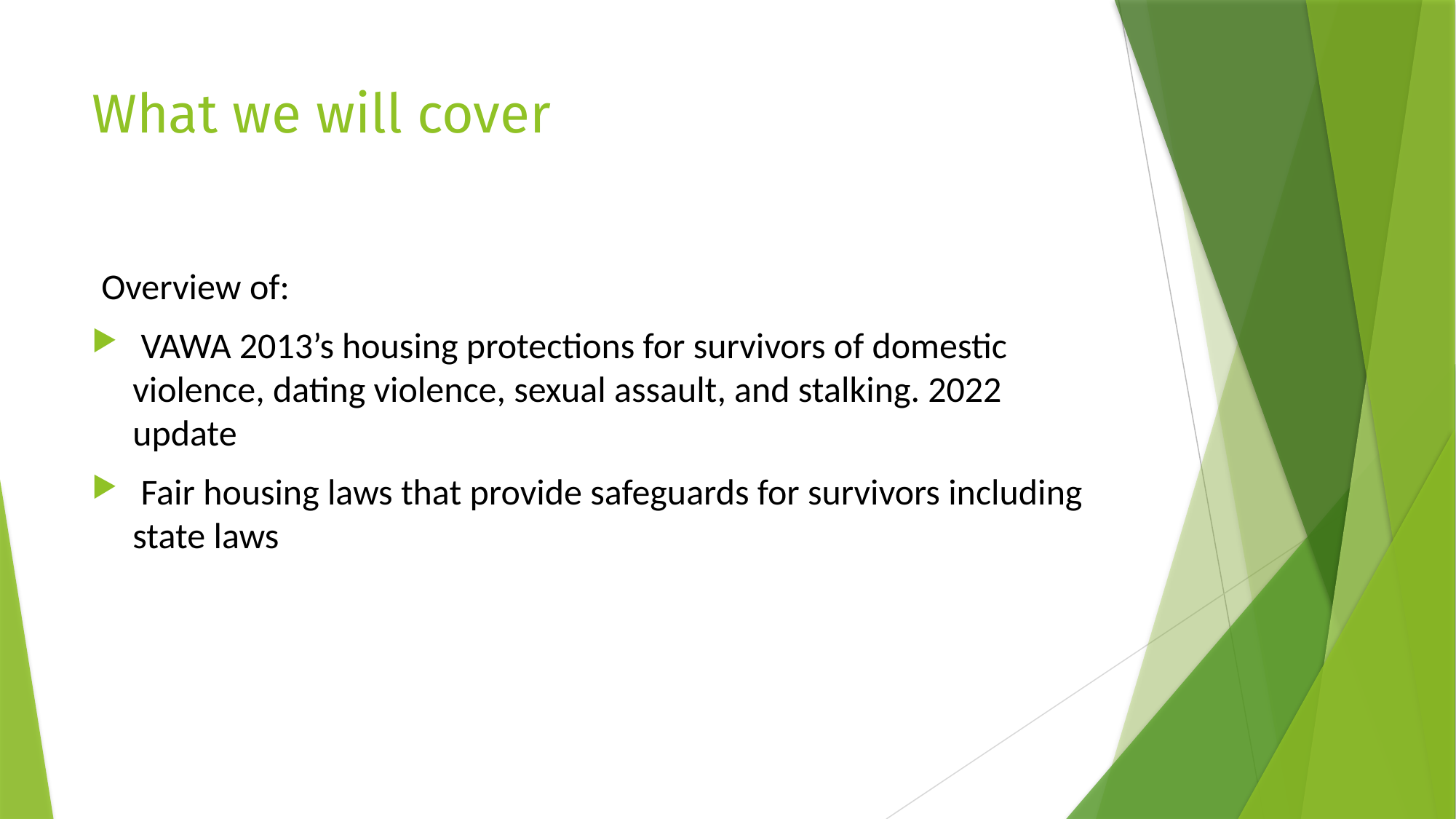

# What we will cover
 Overview of:
 VAWA 2013’s housing protections for survivors of domestic violence, dating violence, sexual assault, and stalking. 2022 update
 Fair housing laws that provide safeguards for survivors including state laws